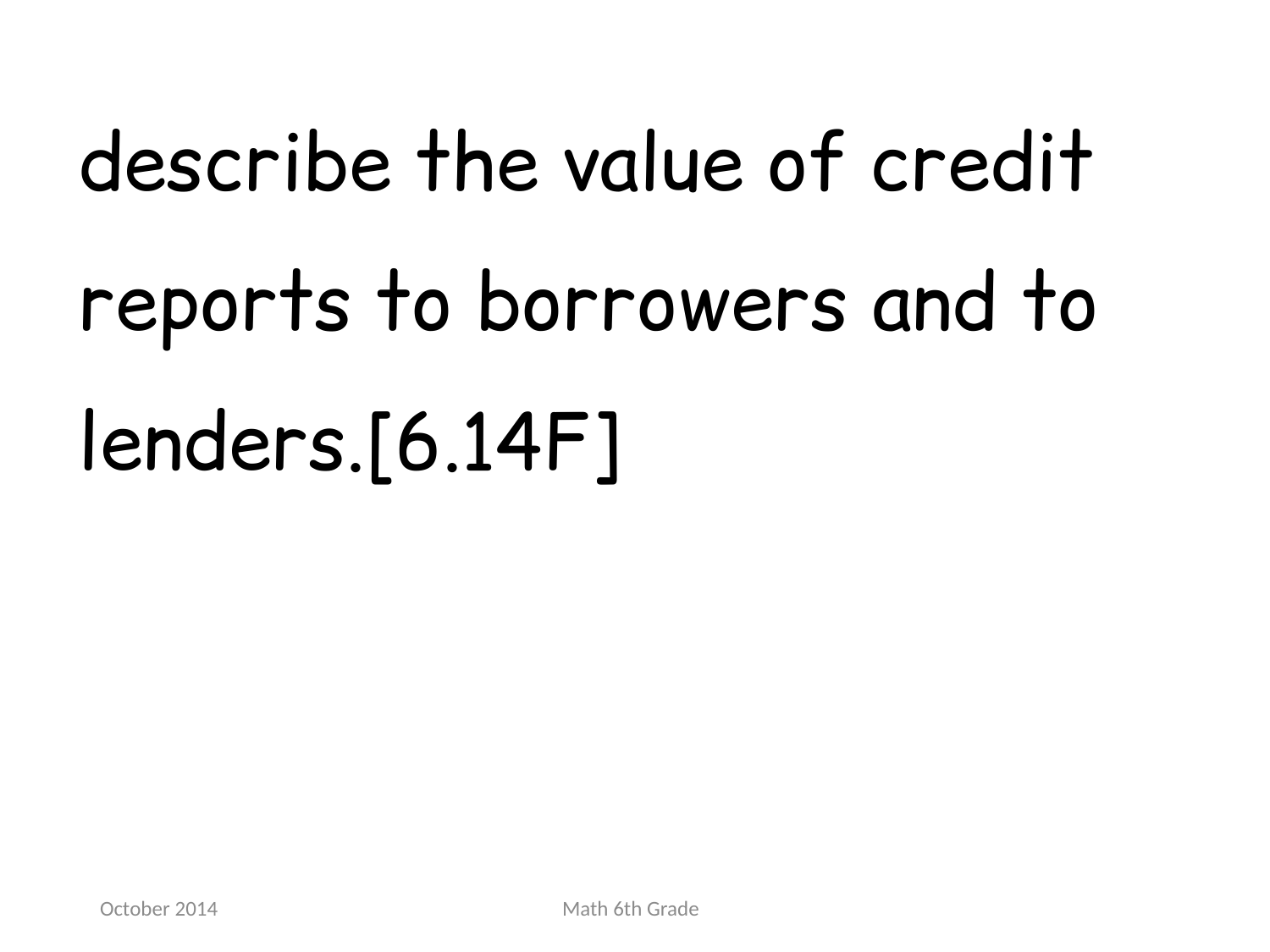

describe the value of credit reports to borrowers and to lenders.[6.14F]
October 2014
Math 6th Grade